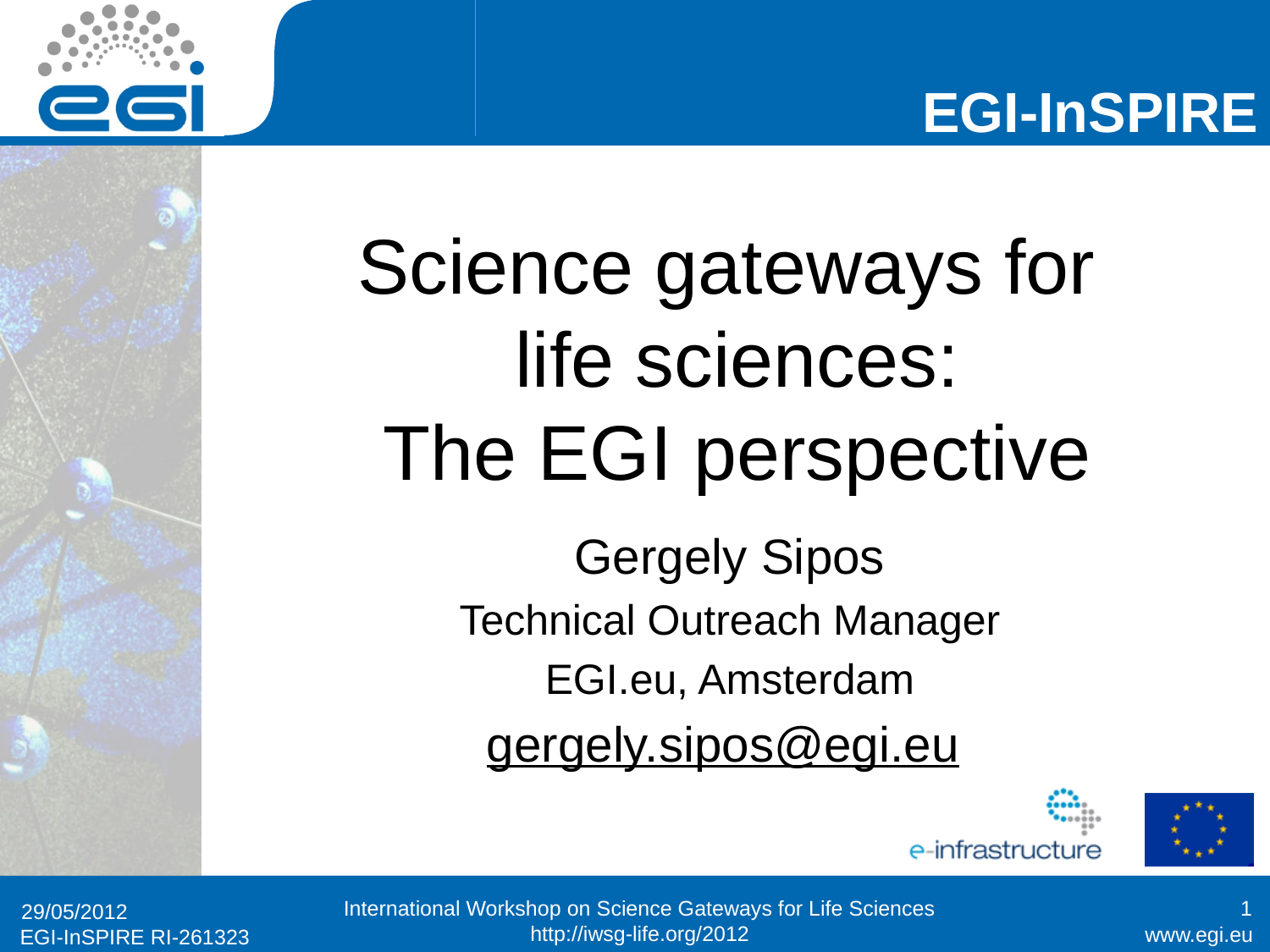

# Science gateways for life sciences: The EGI perspective
Gergely Sipos
Technical Outreach Manager
EGI.eu, Amsterdam
gergely.sipos@egi.eu
1
29/05/2012